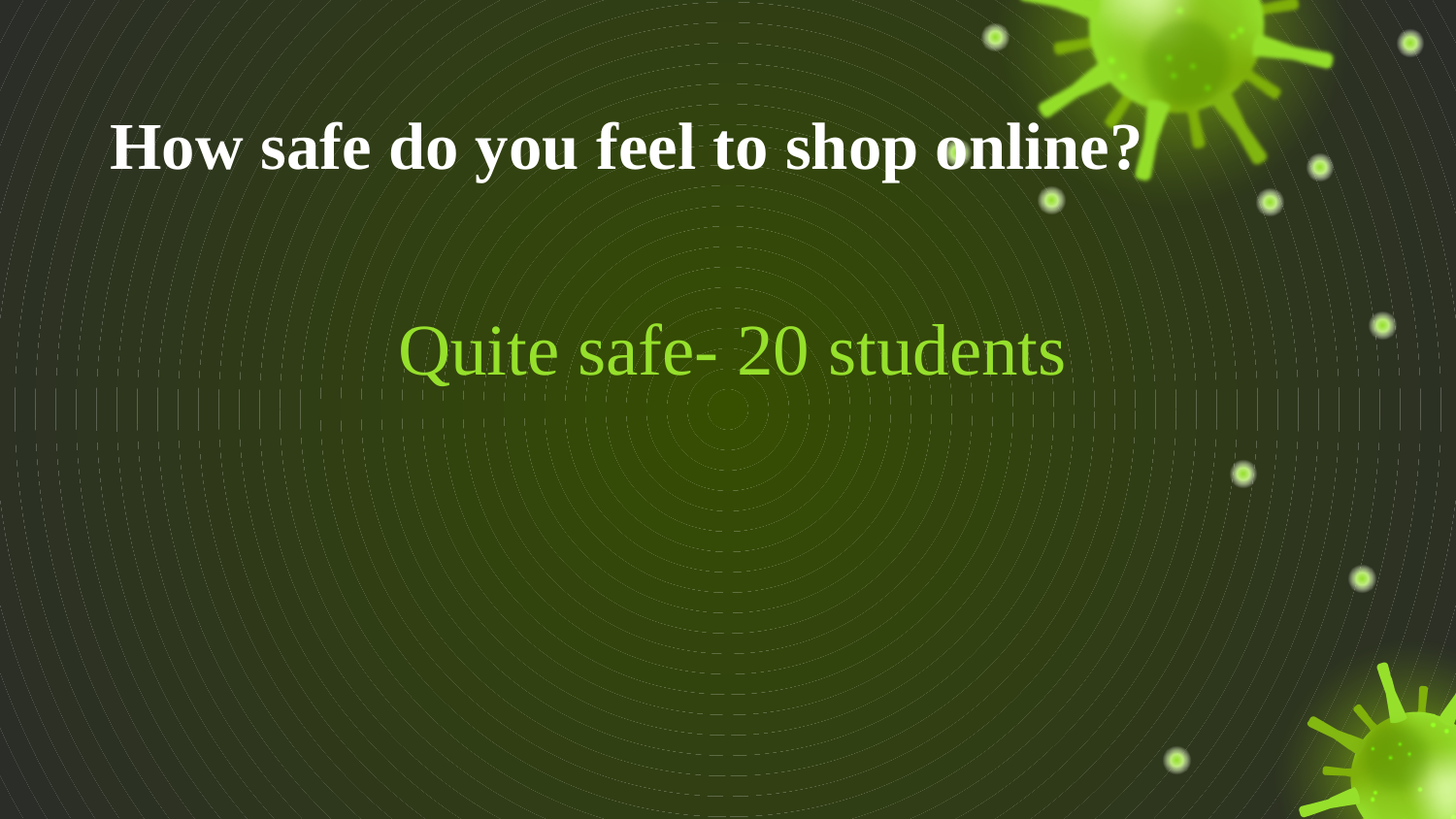

# How safe do you feel to shop online?

Quite safe- 20 students